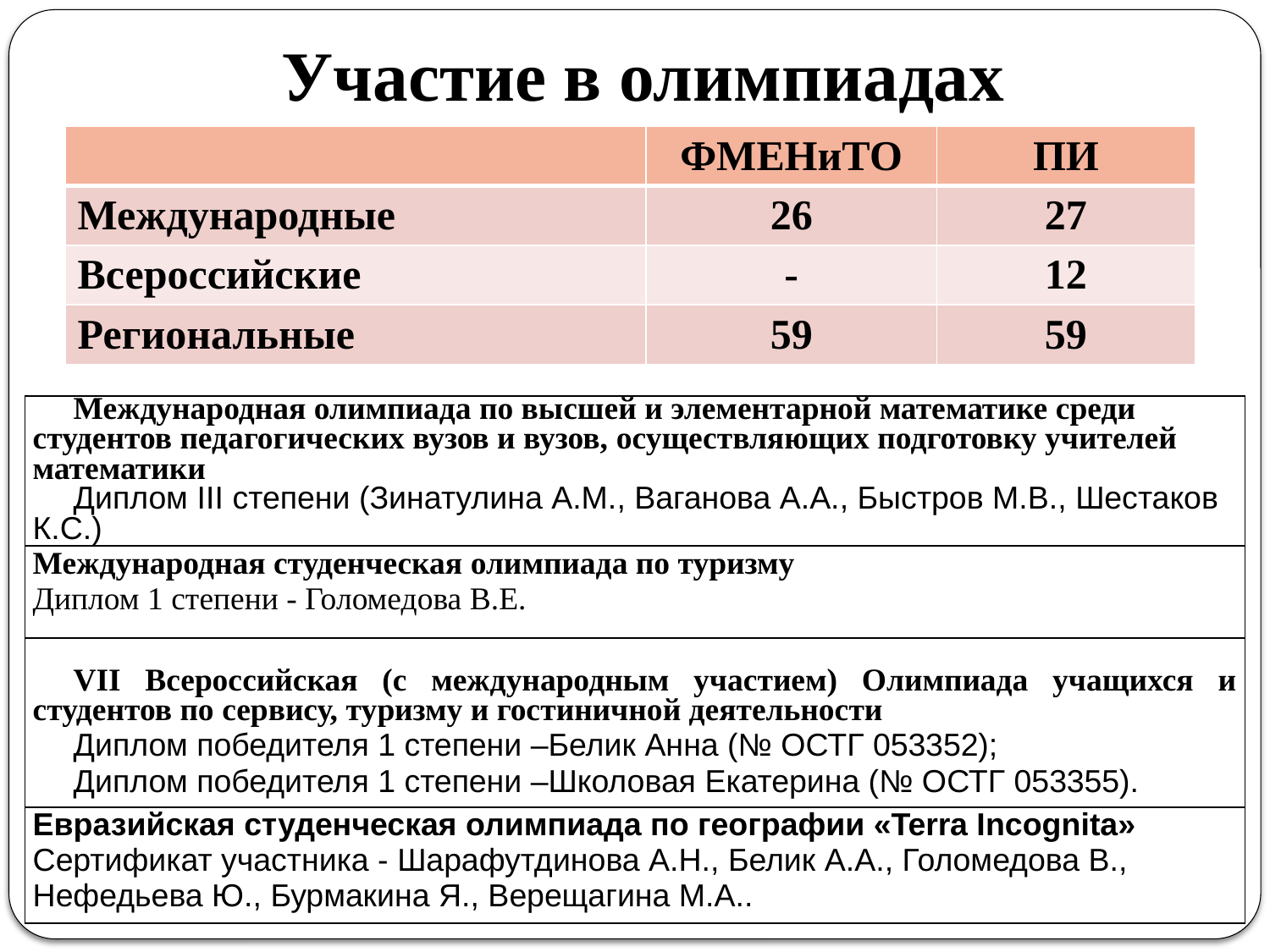

# Участие в олимпиадах
|  | ФМЕНиТО | ПИ |
| --- | --- | --- |
| Международные | 26 | 27 |
| Всероссийские | - | 12 |
| Региональные | 59 | 59 |
| Международная олимпиада по высшей и элементарной математике среди студентов педагогических вузов и вузов, осуществляющих подготовку учителей математики Диплом III степени (Зинатулина А.М., Ваганова А.А., Быстров М.В., Шестаков К.С.) |
| --- |
| Международная студенческая олимпиада по туризму Диплом 1 степени - Голомедова В.Е. |
| VII Всероссийская (с международным участием) Олимпиада учащихся и студентов по сервису, туризму и гостиничной деятельности Диплом победителя 1 степени –Белик Анна (№ ОСТГ 053352); Диплом победителя 1 степени –Школовая Екатерина (№ ОСТГ 053355). |
| Евразийская студенческая олимпиада по географии «Terra Incognita» Сертификат участника - Шарафутдинова А.Н., Белик А.А., Голомедова В., Нефедьева Ю., Бурмакина Я., Верещагина М.А.. |